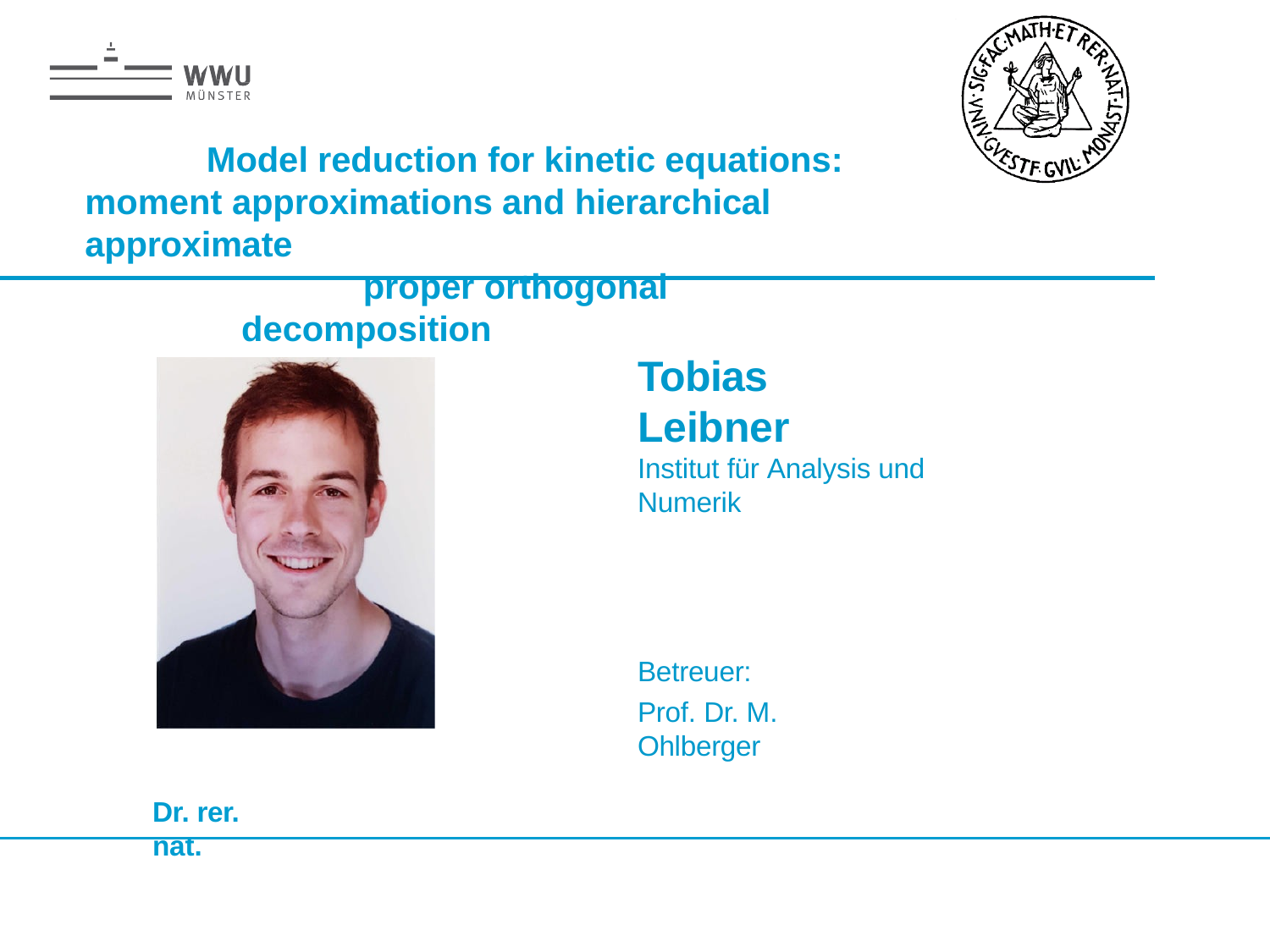

# Model reduction for kinetic equations:  moment approximations and hierarchical approximate
proper orthogonal decomposition

Tobias Leibner

Institut für Analysis und Numerik
Betreuer:
Prof. Dr. M. Ohlberger
Dr. rer. nat.